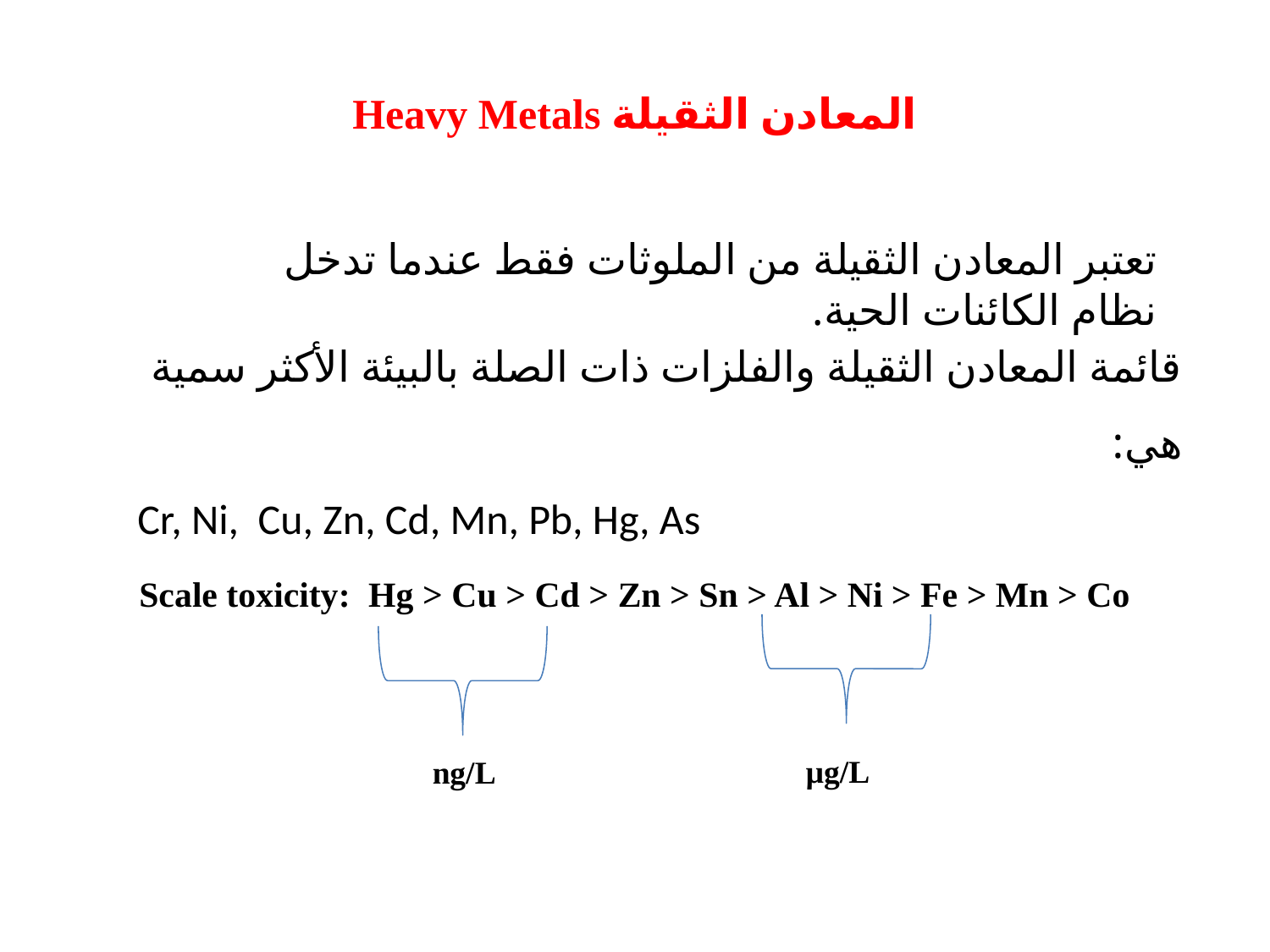

Heavy Metals المعادن الثقيلة
تعتبر المعادن الثقيلة من الملوثات فقط عندما تدخل نظام الكائنات الحية.
قائمة المعادن الثقيلة والفلزات ذات الصلة بالبيئة الأكثر سمية هي:
Cr, Ni,  Cu, Zn, Cd, Mn, Pb, Hg, As
Scale toxicity:  Hg > Cu > Cd > Zn > Sn > Al > Ni > Fe > Mn > Co

µg/L

ng/L